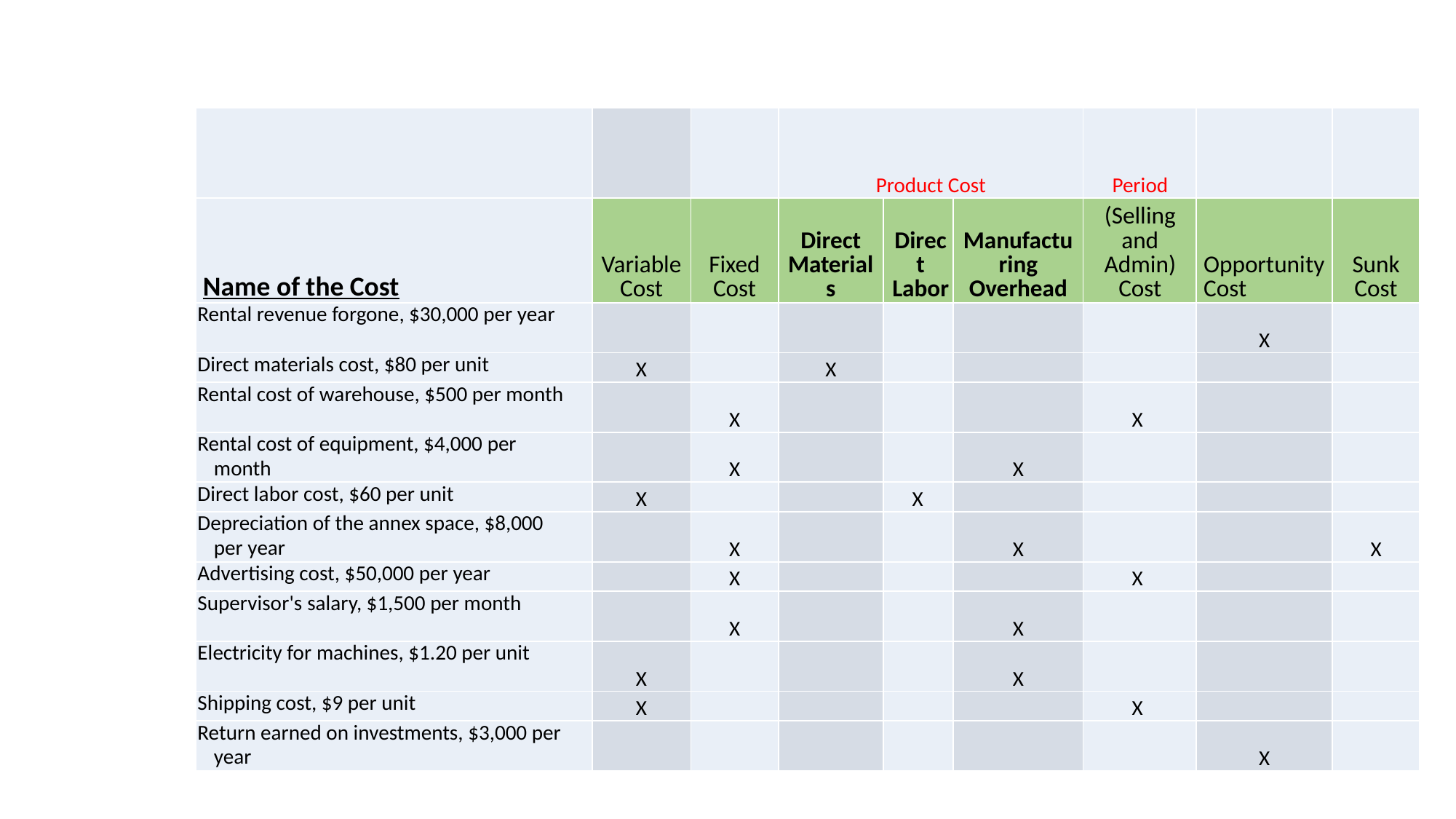

|  |  |  | Product Cost |  |  | Period |  |  |
| --- | --- | --- | --- | --- | --- | --- | --- | --- |
| Name of the Cost | Variable Cost | Fixed Cost | Direct Materials | Direct Labor | Manufacturing Overhead | (Selling and Admin) Cost | Opportunity Cost | Sunk Cost |
| Rental revenue forgone, $30,000 per year |  |  |  |  |  |  | X |  |
| Direct materials cost, $80 per unit | X |  | X |  |  |  |  |  |
| Rental cost of warehouse, $500 per month |  | X |  |  |  | X |  |  |
| Rental cost of equipment, $4,000 per month |  | X |  |  | X |  |  |  |
| Direct labor cost, $60 per unit | X |  |  | X |  |  |  |  |
| Depreciation of the annex space, $8,000 per year |  | X |  |  | X |  |  | X |
| Advertising cost, $50,000 per year |  | X |  |  |  | X |  |  |
| Supervisor's salary, $1,500 per month |  | X |  |  | X |  |  |  |
| Electricity for machines, $1.20 per unit | X |  |  |  | X |  |  |  |
| Shipping cost, $9 per unit | X |  |  |  |  | X |  |  |
| Return earned on investments, $3,000 per year |  |  |  |  |  |  | X |  |